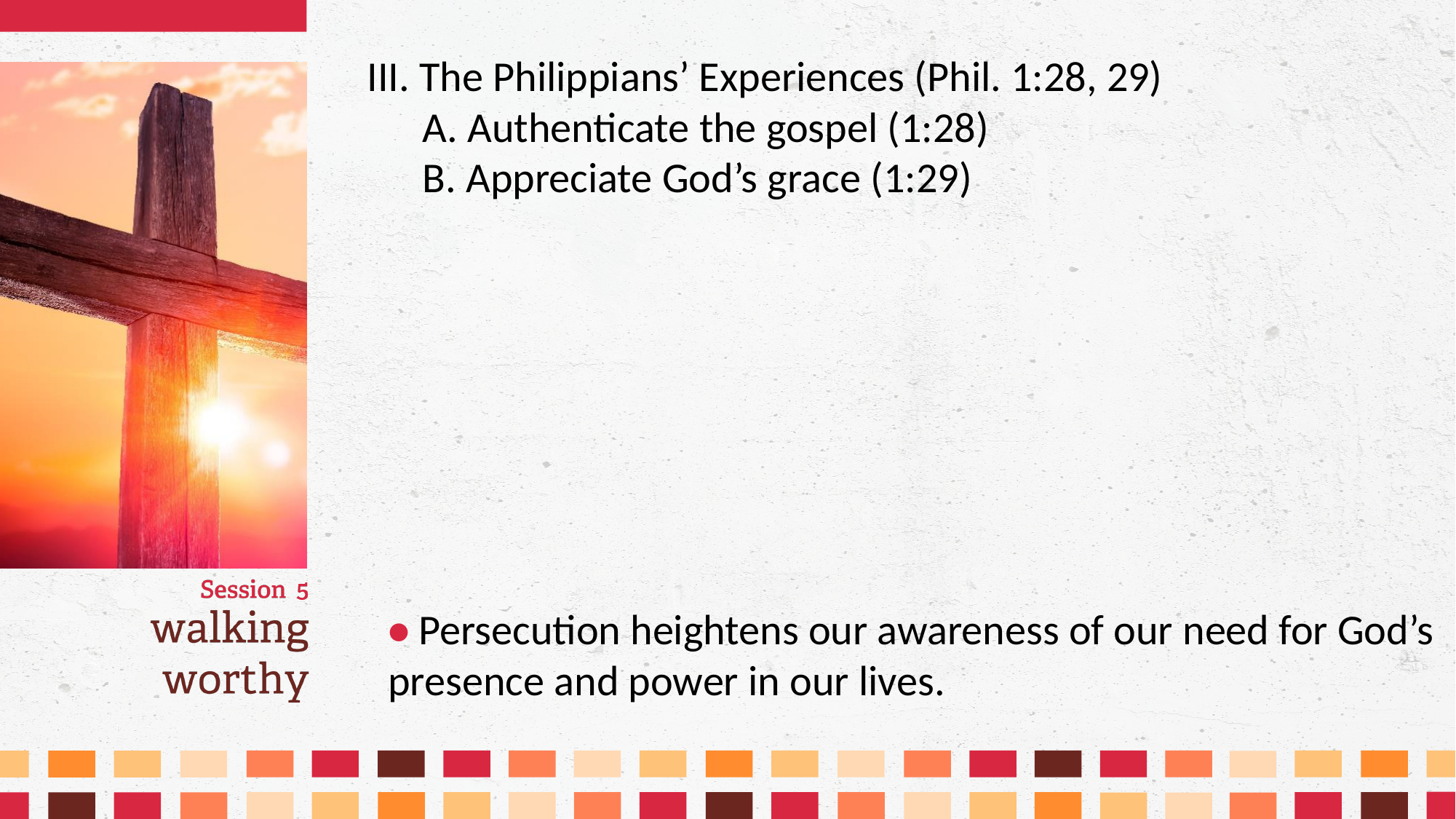

III. The Philippians’ Experiences (Phil. 1:28, 29)
	A. Authenticate the gospel (1:28)
	B. Appreciate God’s grace (1:29)
• Persecution heightens our awareness of our need for God’s presence and power in our lives.